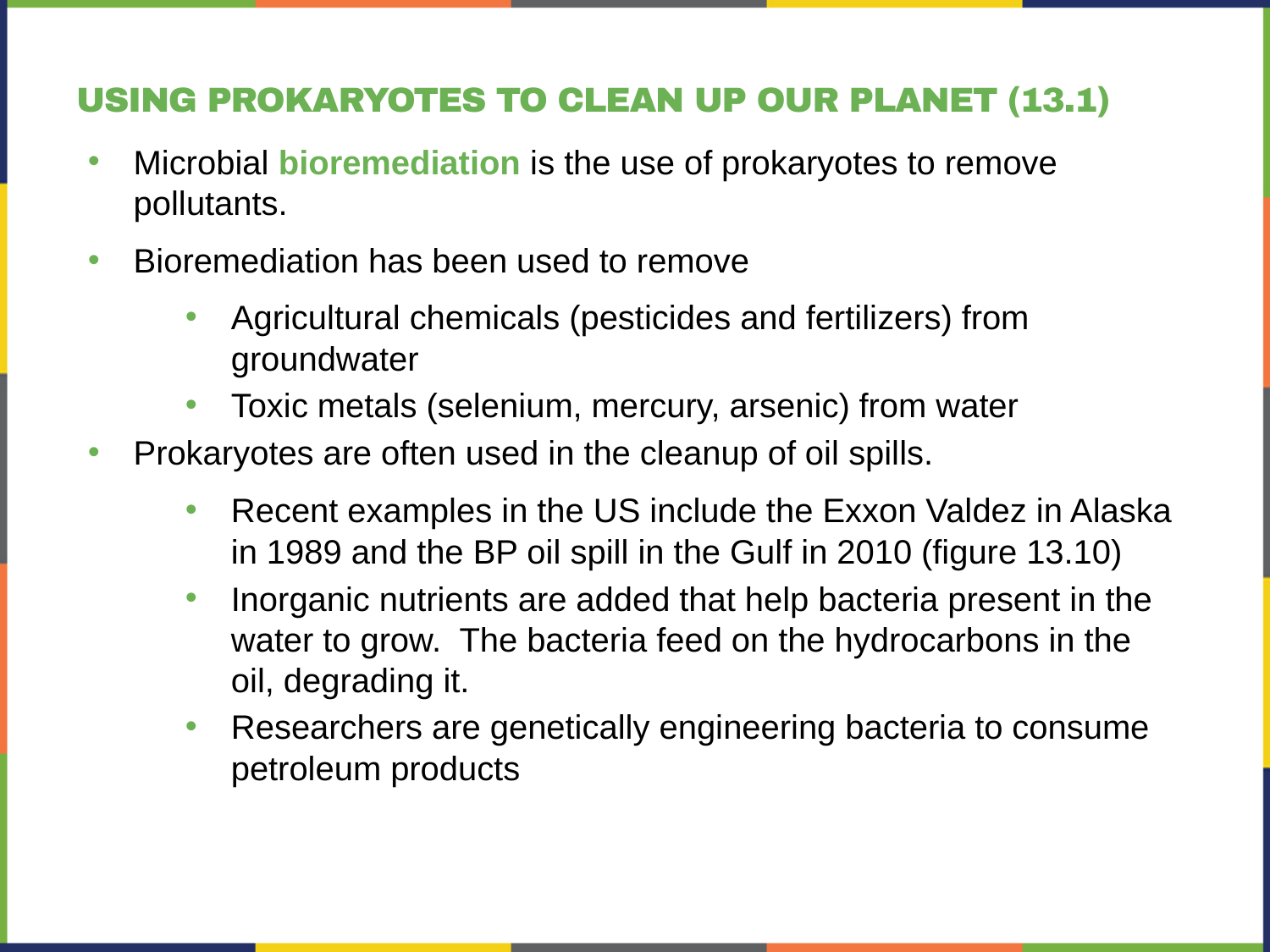

# USING PROKARYOTES TO CLEAN UP OUR PLANET (13.1)
Microbial bioremediation is the use of prokaryotes to remove pollutants.
Bioremediation has been used to remove
Agricultural chemicals (pesticides and fertilizers) from groundwater
Toxic metals (selenium, mercury, arsenic) from water
Prokaryotes are often used in the cleanup of oil spills.
Recent examples in the US include the Exxon Valdez in Alaska in 1989 and the BP oil spill in the Gulf in 2010 (figure 13.10)
Inorganic nutrients are added that help bacteria present in the water to grow.  The bacteria feed on the hydrocarbons in the oil, degrading it.
Researchers are genetically engineering bacteria to consume petroleum products